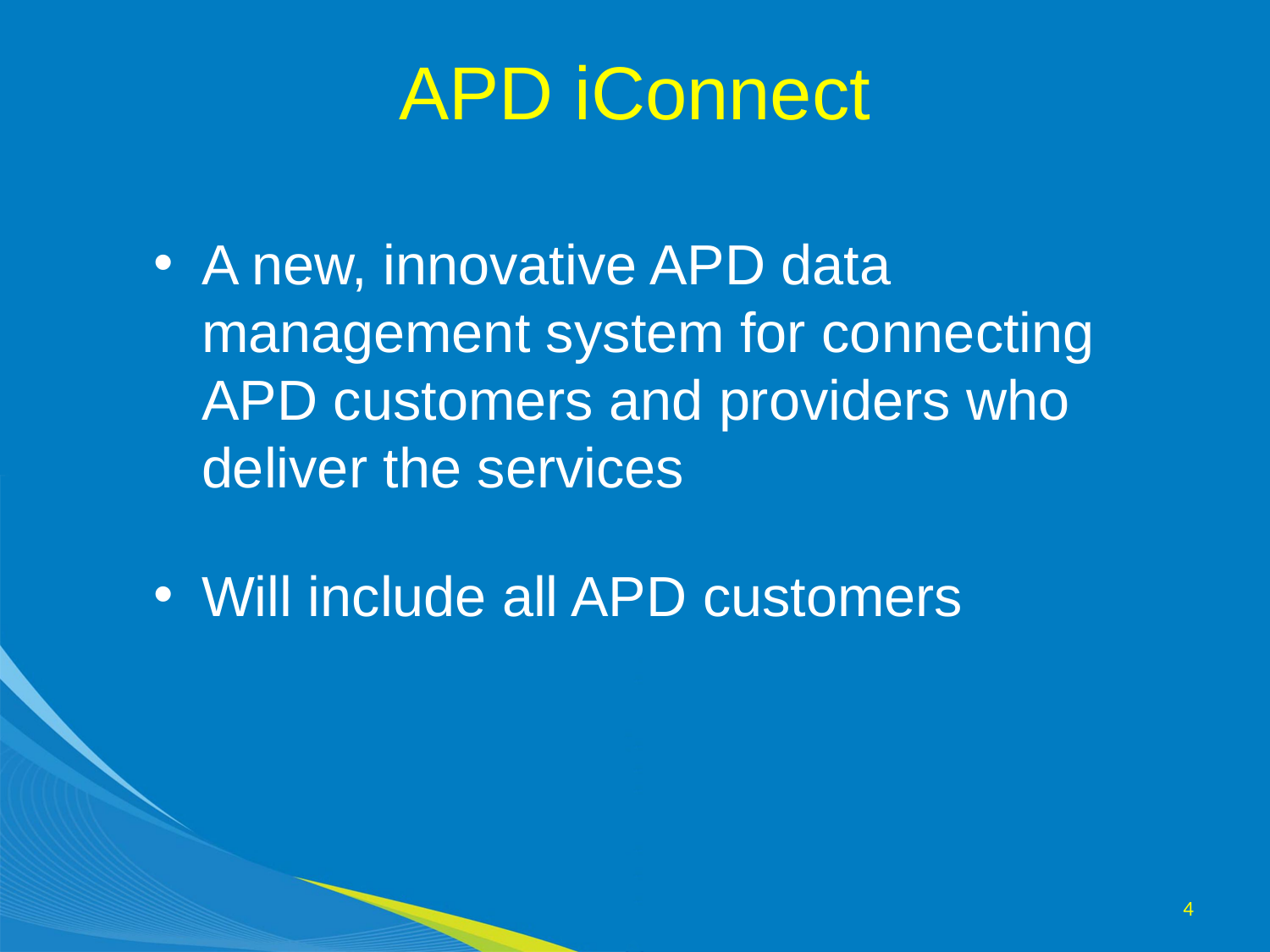

# APD iConnect

A new, innovative APD data management system for connecting APD customers and providers who deliver the services

Will include all APD customers

4